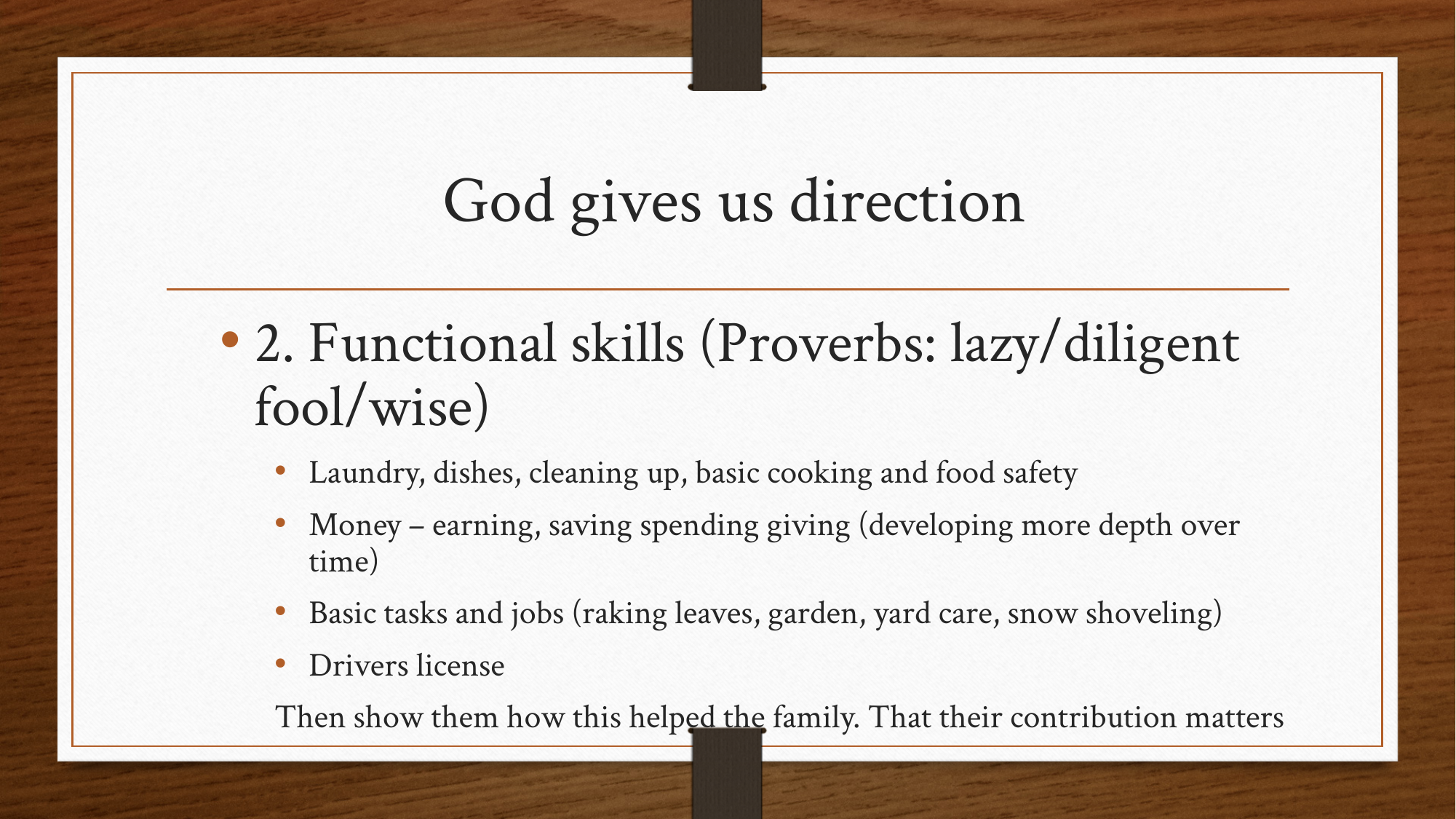

# God gives us direction
2. Functional skills (Proverbs: lazy/diligent fool/wise)
Laundry, dishes, cleaning up, basic cooking and food safety
Money – earning, saving spending giving (developing more depth over time)
Basic tasks and jobs (raking leaves, garden, yard care, snow shoveling)
Drivers license
Then show them how this helped the family. That their contribution matters